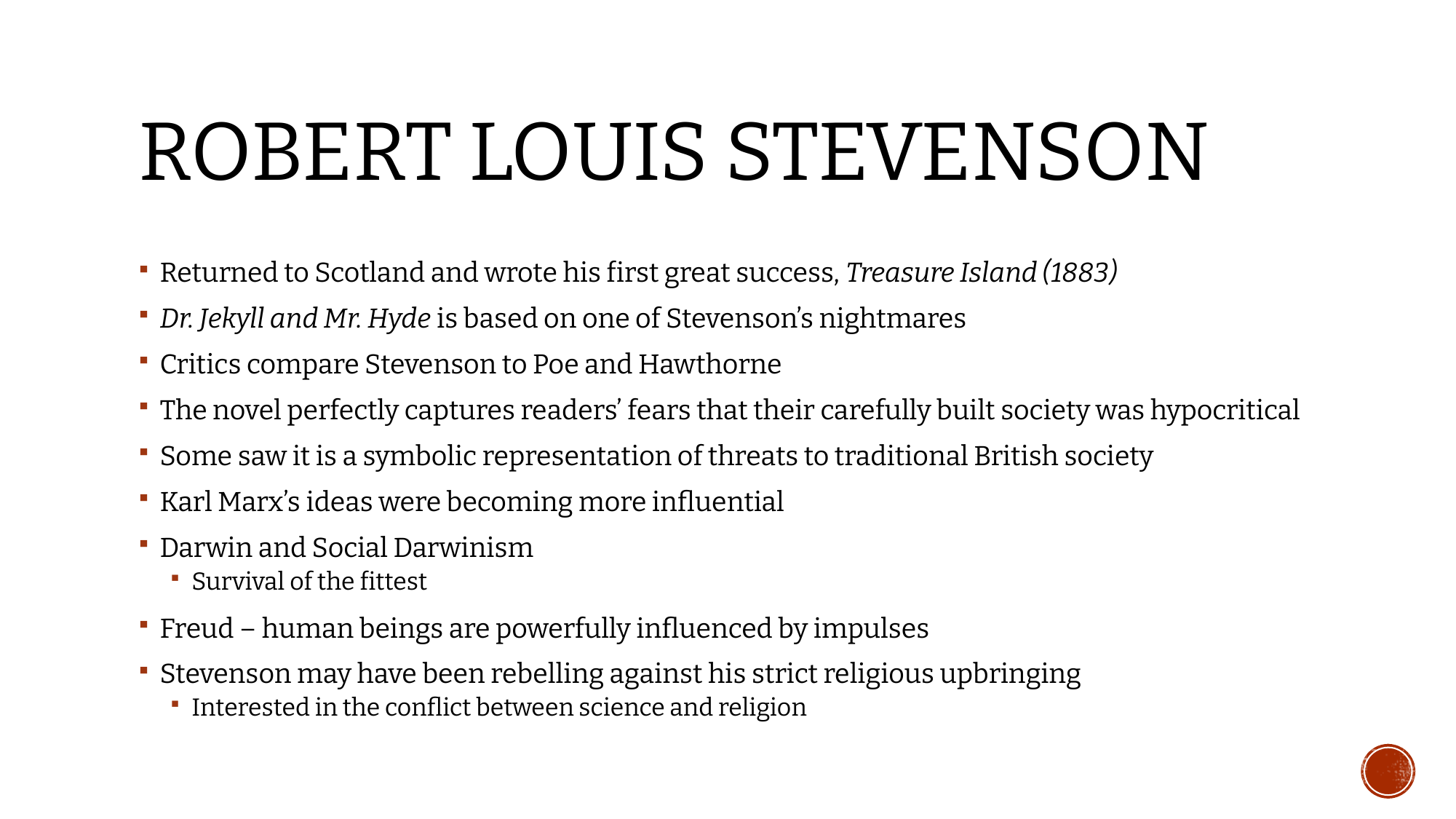

# Robert louis stevenson
Returned to Scotland and wrote his first great success, Treasure Island (1883)
Dr. Jekyll and Mr. Hyde is based on one of Stevenson’s nightmares
Critics compare Stevenson to Poe and Hawthorne
The novel perfectly captures readers’ fears that their carefully built society was hypocritical
Some saw it is a symbolic representation of threats to traditional British society
Karl Marx’s ideas were becoming more influential
Darwin and Social Darwinism
Survival of the fittest
Freud – human beings are powerfully influenced by impulses
Stevenson may have been rebelling against his strict religious upbringing
Interested in the conflict between science and religion